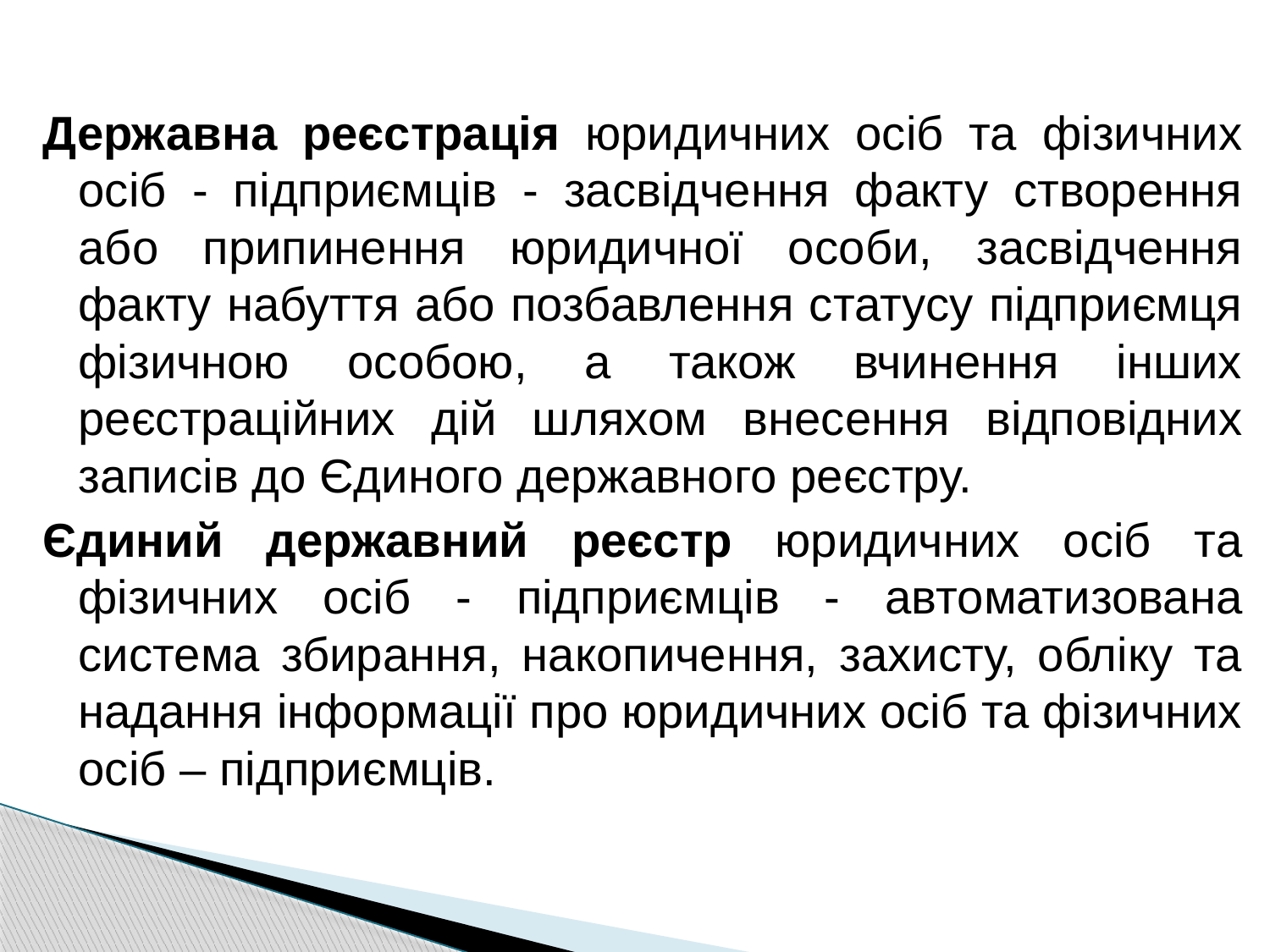

#
Державна реєстрація юридичних осіб та фізичних осіб - підприємців - засвідчення факту створення або припинення юридичної особи, засвідчення факту набуття або позбавлення статусу підприємця фізичною особою, а також вчинення інших реєстраційних дій шляхом внесення відповідних записів до Єдиного державного реєстру.
Єдиний державний реєстр юридичних осіб та фізичних осіб - підприємців - автоматизована система збирання, накопичення, захисту, обліку та надання інформації про юридичних осіб та фізичних осіб – підприємців.